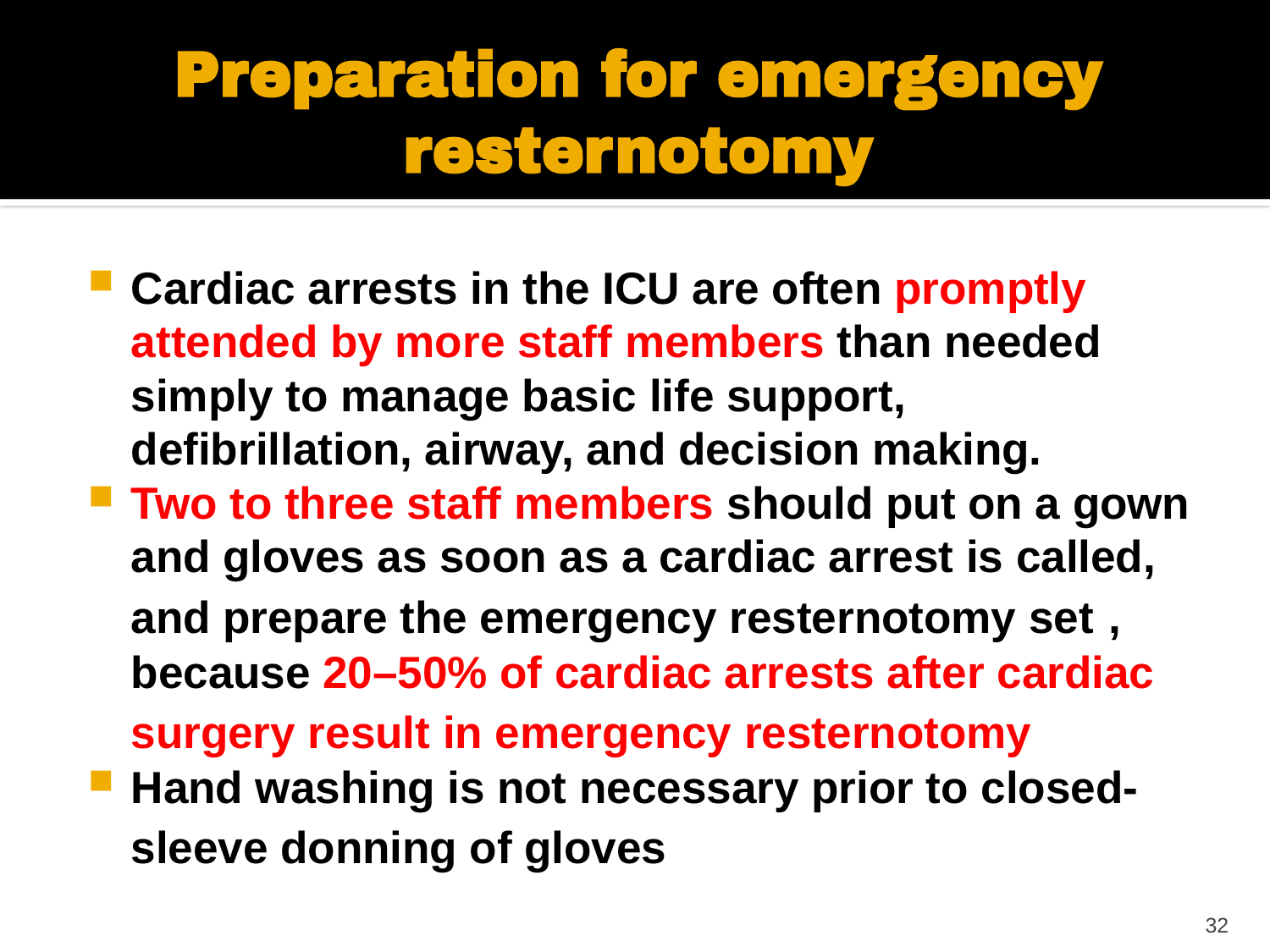

# Preparation for emergency resternotomy
Cardiac arrests in the ICU are often promptly attended by more staff members than needed simply to manage basic life support, defibrillation, airway, and decision making.
Two to three staff members should put on a gown and gloves as soon as a cardiac arrest is called, and prepare the emergency resternotomy set , because 20–50% of cardiac arrests after cardiac surgery result in emergency resternotomy
Hand washing is not necessary prior to closed-sleeve donning of gloves

32